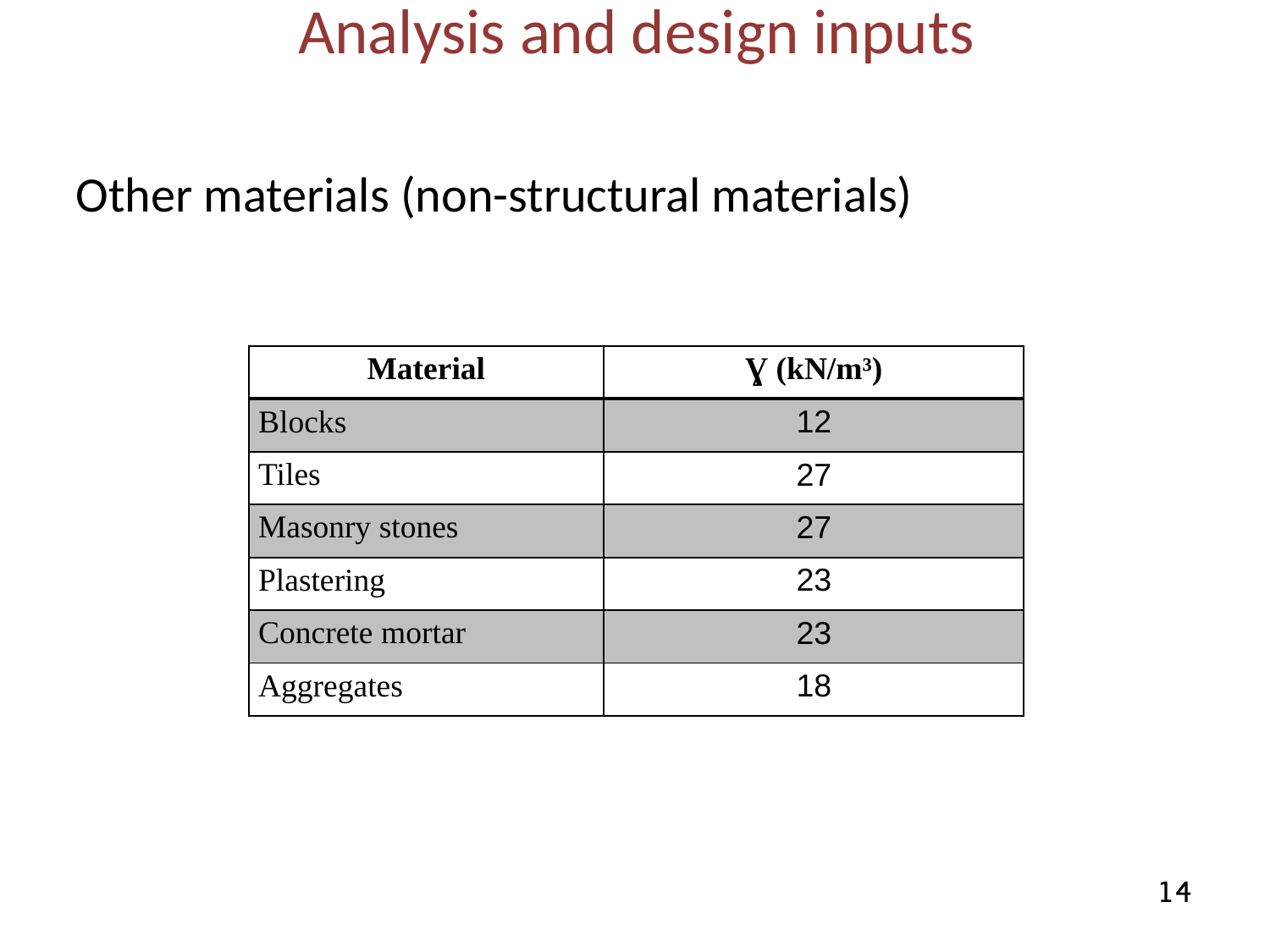

Analysis and design inputs
Other materials (non-structural materials)

| Material | Ɣ (kN/m³) |
| --- | --- |
| Blocks | 12 |
| Tiles | 27 |
| Masonry stones | 27 |
| Plastering | 23 |
| Concrete mortar | 23 |
| Aggregates | 18 |
14